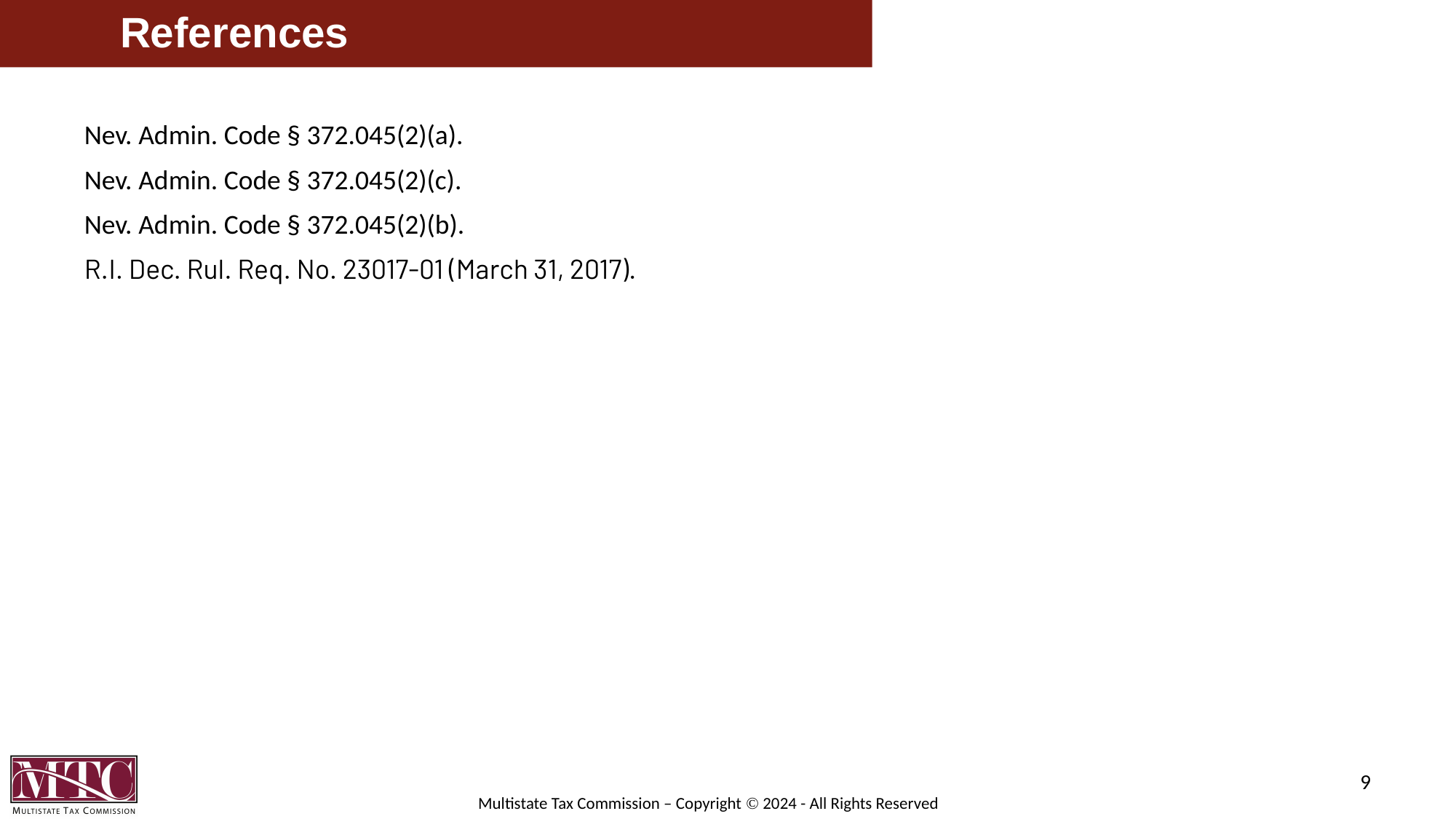

# References
Nev. Admin. Code § 372.045(2)(a).
Nev. Admin. Code § 372.045(2)(c).
Nev. Admin. Code § 372.045(2)(b).
R.I. Dec. Rul. Req. No. 23017-01 (March 31, 2017).
9